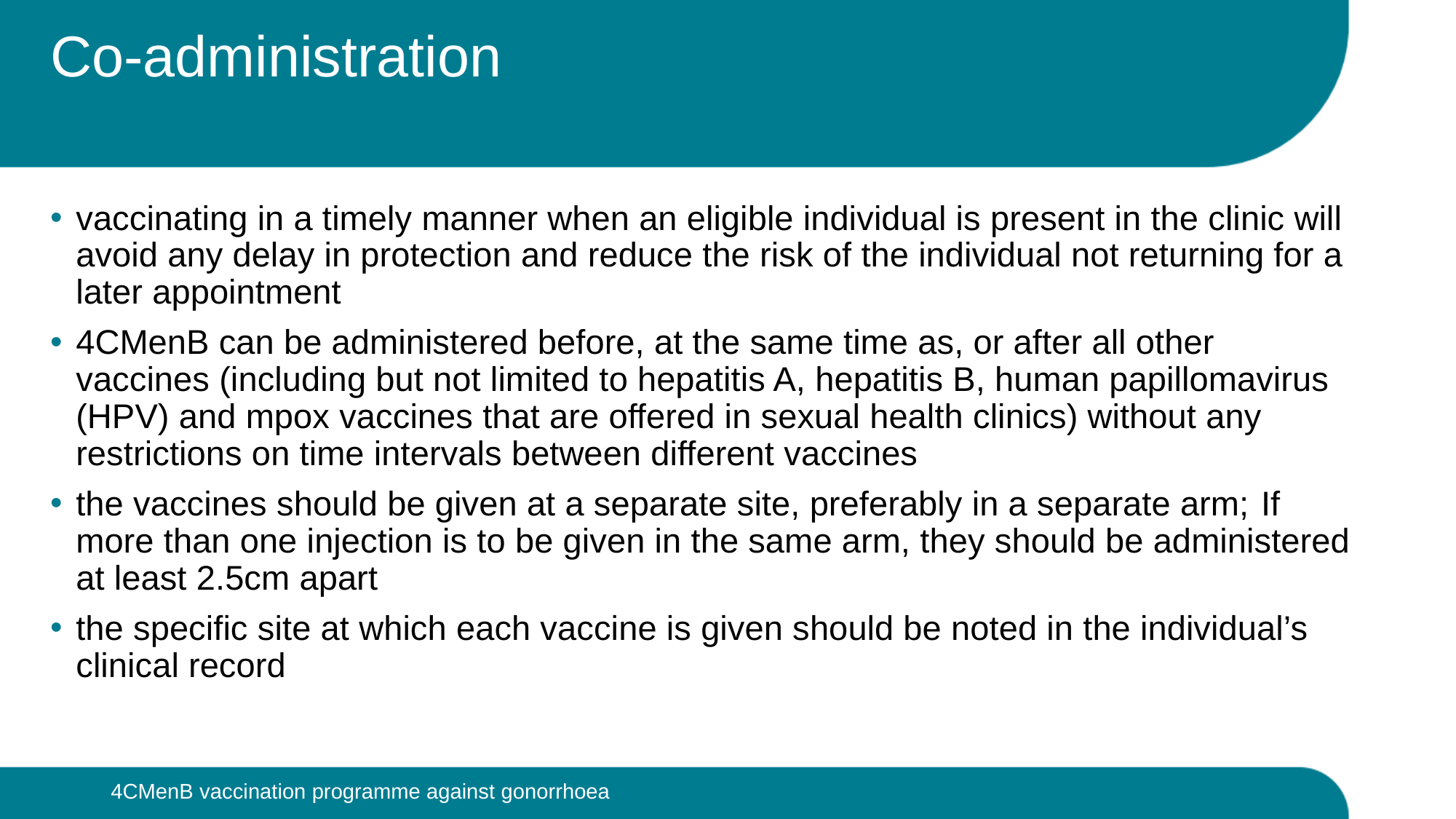

# Co-administration
vaccinating in a timely manner when an eligible individual is present in the clinic will avoid any delay in protection and reduce the risk of the individual not returning for a later appointment
4CMenB can be administered before, at the same time as, or after all other vaccines (including but not limited to hepatitis A, hepatitis B, human papillomavirus (HPV) and mpox vaccines that are offered in sexual health clinics) without any restrictions on time intervals between different vaccines
the vaccines should be given at a separate site, preferably in a separate arm; If more than one injection is to be given in the same arm, they should be administered at least 2.5cm apart
the specific site at which each vaccine is given should be noted in the individual’s clinical record

4CMenB vaccination programme against gonorrhoea